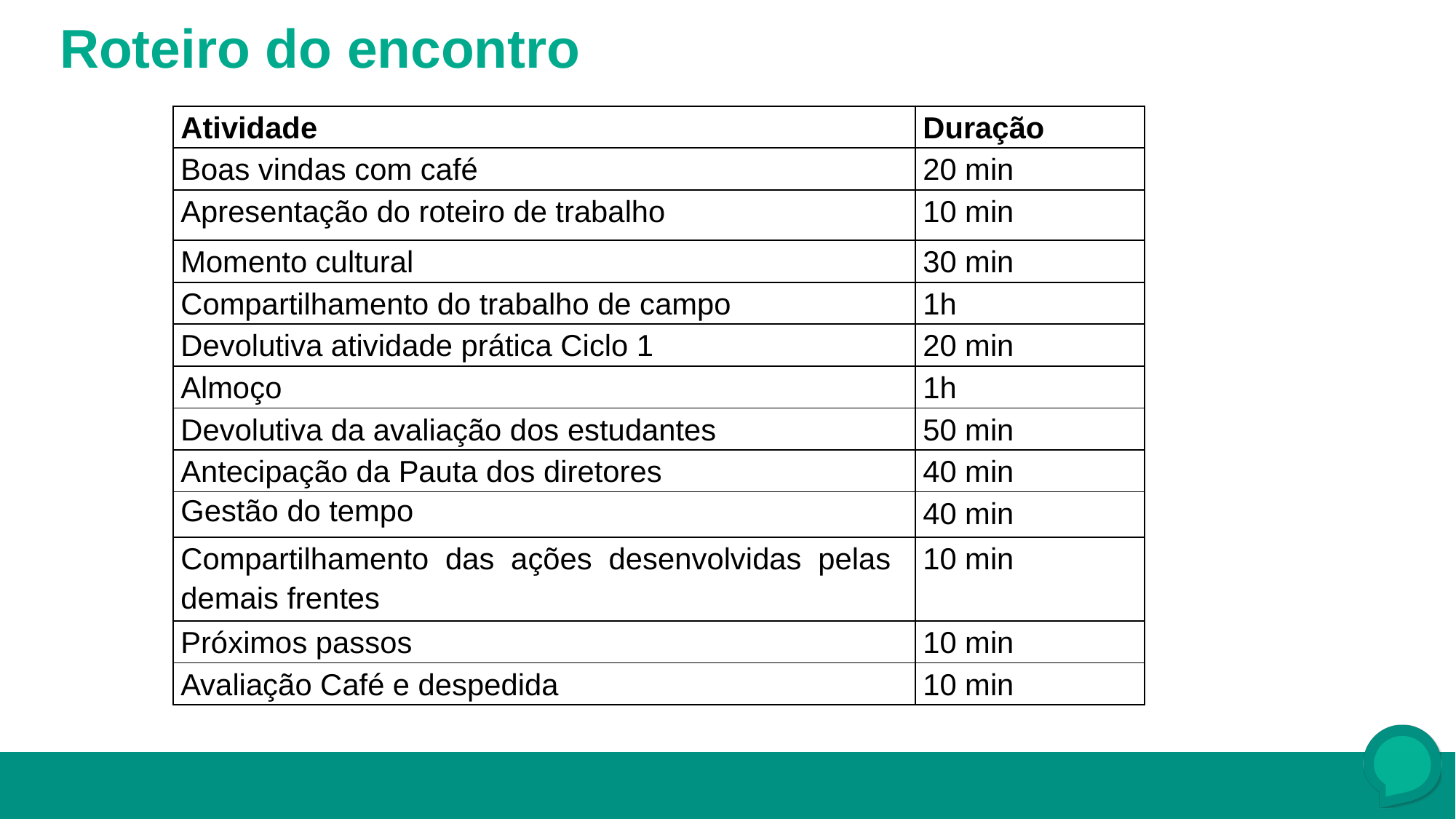

Roteiro do encontro
| Atividade | Duração |
| --- | --- |
| Boas vindas com café | 20 min |
| Apresentação do roteiro de trabalho | 10 min |
| Momento cultural | 30 min |
| Compartilhamento do trabalho de campo | 1h |
| Devolutiva atividade prática Ciclo 1 | 20 min |
| Almoço | 1h |
| Devolutiva da avaliação dos estudantes | 50 min |
| Antecipação da Pauta dos diretores | 40 min |
| Gestão do tempo | 40 min |
| Compartilhamento das ações desenvolvidas pelas demais frentes | 10 min |
| Próximos passos | 10 min |
| Avaliação Café e despedida | 10 min |